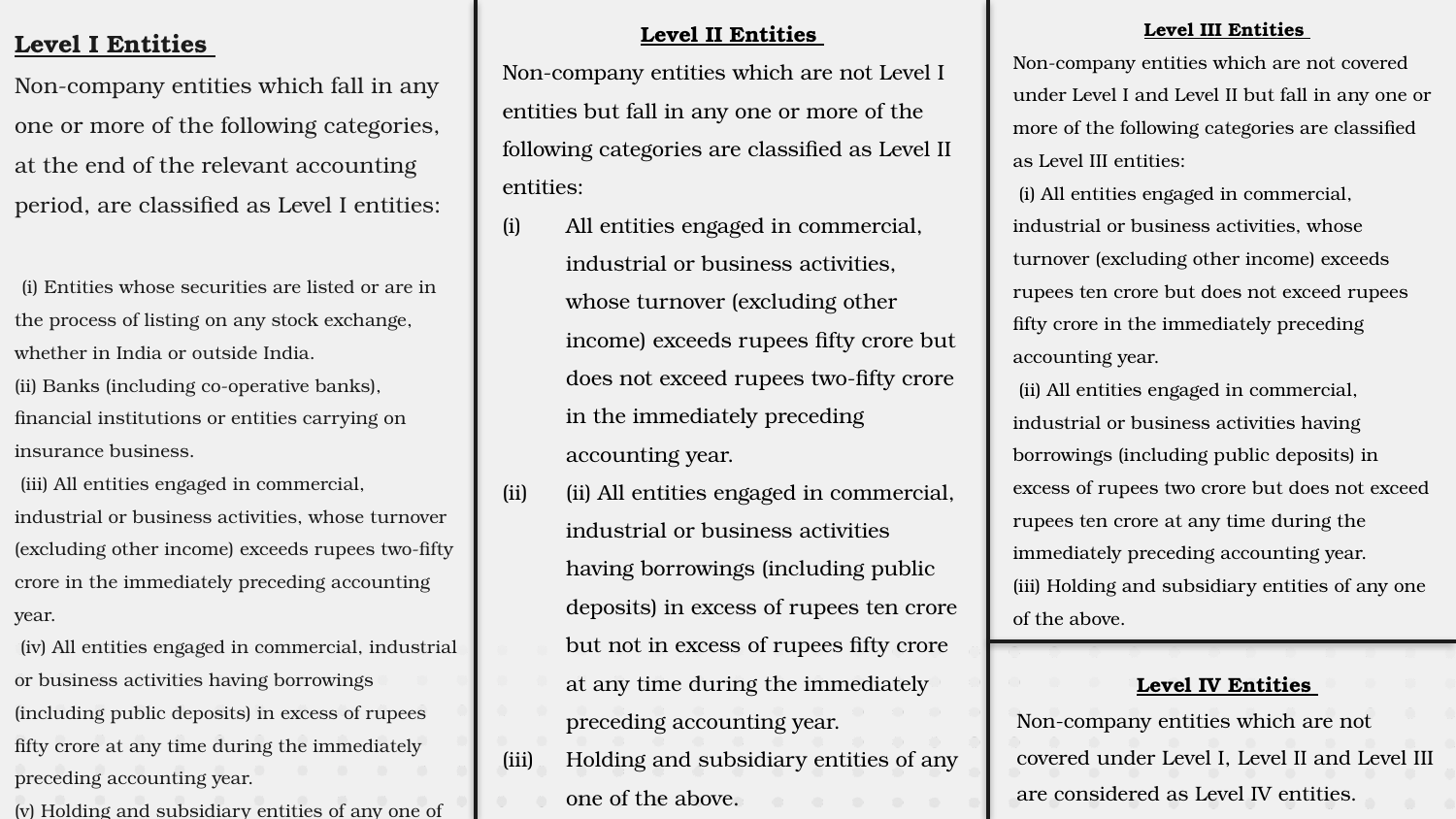

Level III Entities
Non-company entities which are not covered under Level I and Level II but fall in any one or more of the following categories are classified as Level III entities:
 (i) All entities engaged in commercial, industrial or business activities, whose turnover (excluding other income) exceeds rupees ten crore but does not exceed rupees fifty crore in the immediately preceding accounting year.
 (ii) All entities engaged in commercial, industrial or business activities having borrowings (including public deposits) in excess of rupees two crore but does not exceed rupees ten crore at any time during the immediately preceding accounting year.
(iii) Holding and subsidiary entities of any one of the above.
# Level I Entities Non-company entities which fall in any one or more of the following categories, at the end of the relevant accounting period, are classified as Level I entities: (i) Entities whose securities are listed or are in the process of listing on any stock exchange, whether in India or outside India. (ii) Banks (including co-operative banks), financial institutions or entities carrying on insurance business. (iii) All entities engaged in commercial, industrial or business activities, whose turnover (excluding other income) exceeds rupees two-fifty crore in the immediately preceding accounting year. (iv) All entities engaged in commercial, industrial or business activities having borrowings (including public deposits) in excess of rupees fifty crore at any time during the immediately preceding accounting year. (v) Holding and subsidiary entities of any one of the above.
Level II Entities
Non-company entities which are not Level I entities but fall in any one or more of the following categories are classified as Level II entities:
All entities engaged in commercial, industrial or business activities, whose turnover (excluding other income) exceeds rupees fifty crore but does not exceed rupees two-fifty crore in the immediately preceding accounting year.
(ii) All entities engaged in commercial, industrial or business activities having borrowings (including public deposits) in excess of rupees ten crore but not in excess of rupees fifty crore at any time during the immediately preceding accounting year.
Holding and subsidiary entities of any one of the above.
Level IV Entities
Non-company entities which are not covered under Level I, Level II and Level III are considered as Level IV entities.